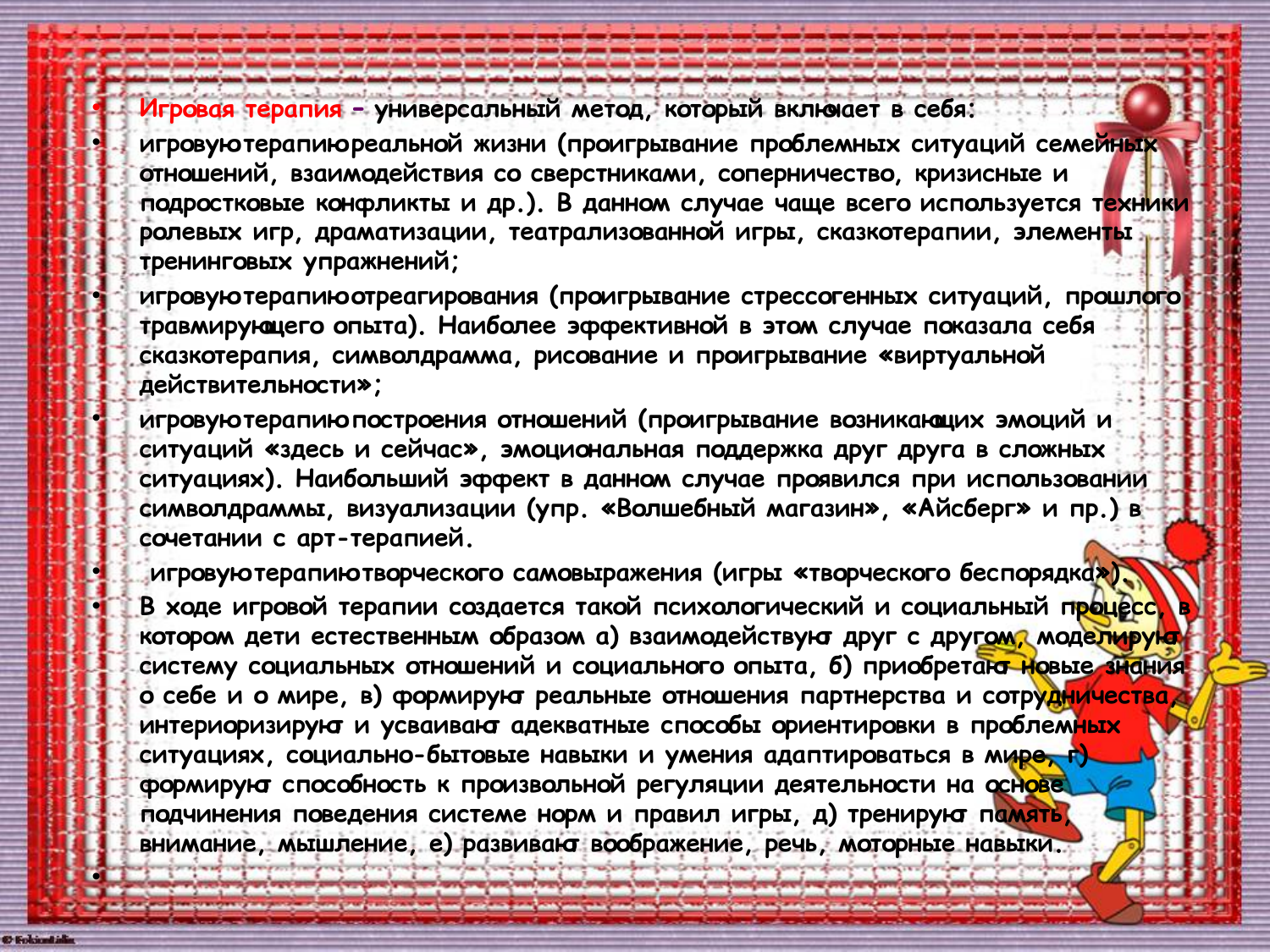

Игровая терапия – универсальный метод, который включает в себя:
игровую терапию реальной жизни (проигрывание проблемных ситуаций семейных отношений, взаимодействия со сверстниками, соперничество, кризисные и подростковые конфликты и др.). В данном случае чаще всего используется техники ролевых игр, драматизации, театрализованной игры, сказкотерапии, элементы тренинговых упражнений;
игровую терапию отреагирования (проигрывание стрессогенных ситуаций, прошлого травмирующего опыта). Наиболее эффективной в этом случае показала себя сказкотерапия, символдрамма, рисование и проигрывание «виртуальной действительности»;
игровую терапию построения отношений (проигрывание возникающих эмоций и ситуаций «здесь и сейчас», эмоциональная поддержка друг друга в сложных ситуациях). Наибольший эффект в данном случае проявился при использовании символдраммы, визуализации (упр. «Волшебный магазин», «Айсберг» и пр.) в сочетании с арт-терапией.
 игровую терапию творческого самовыражения (игры «творческого беспорядка»).
В ходе игровой терапии создается такой психологический и социальный процесс, в котором дети естественным образом а) взаимодействуют друг с другом, моделируют систему социальных отношений и социального опыта, б) приобретают новые знания о себе и о мире, в) формируют реальные отношения партнерства и сотрудничества, интериоризируют и усваивают адекватные способы ориентировки в проблемных ситуациях, социально-бытовые навыки и умения адаптироваться в мире, г) формируют способность к произвольной регуляции деятельности на основе подчинения поведения системе норм и правил игры, д) тренируют память, внимание, мышление, е) развивают воображение, речь, моторные навыки.